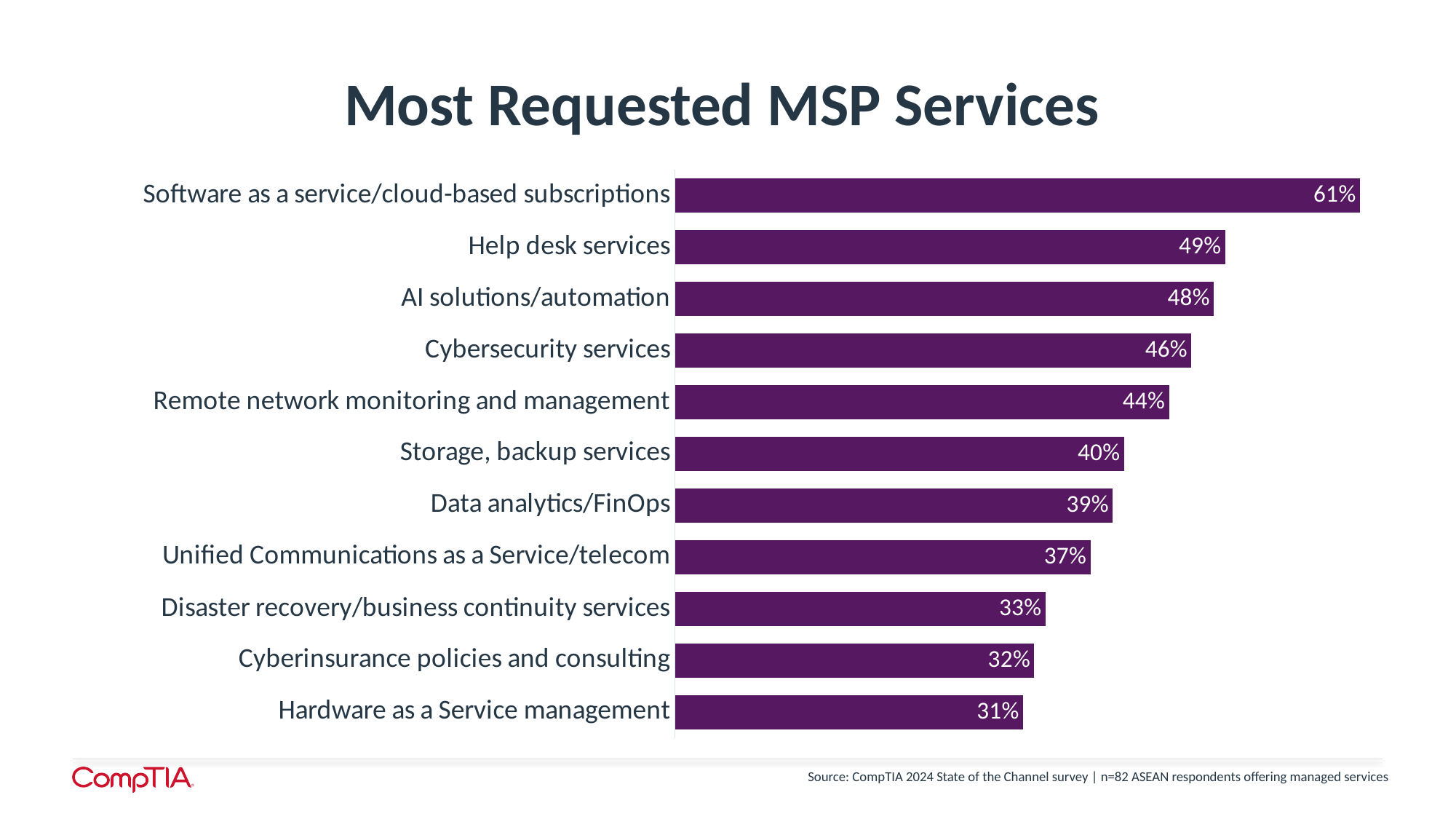

# Most Requested MSP Services

### Chart

| Category | 2024 |
|---|---|
| Hardware as a Service management | 0.31 |
| Cyberinsurance policies and consulting | 0.32 |
| Disaster recovery/business continuity services | 0.33 |
| Unified Communications as a Service/telecom | 0.37 |
| Data analytics/FinOps | 0.39 |
| Storage, backup services | 0.4 |
| Remote network monitoring and management | 0.44 |
| Cybersecurity services | 0.46 |
| AI solutions/automation | 0.48 |
| Help desk services | 0.49 |
| Software as a service/cloud-based subscriptions | 0.61 |
Source: CompTIA 2024 State of the Channel survey | n=82 ASEAN respondents offering managed services